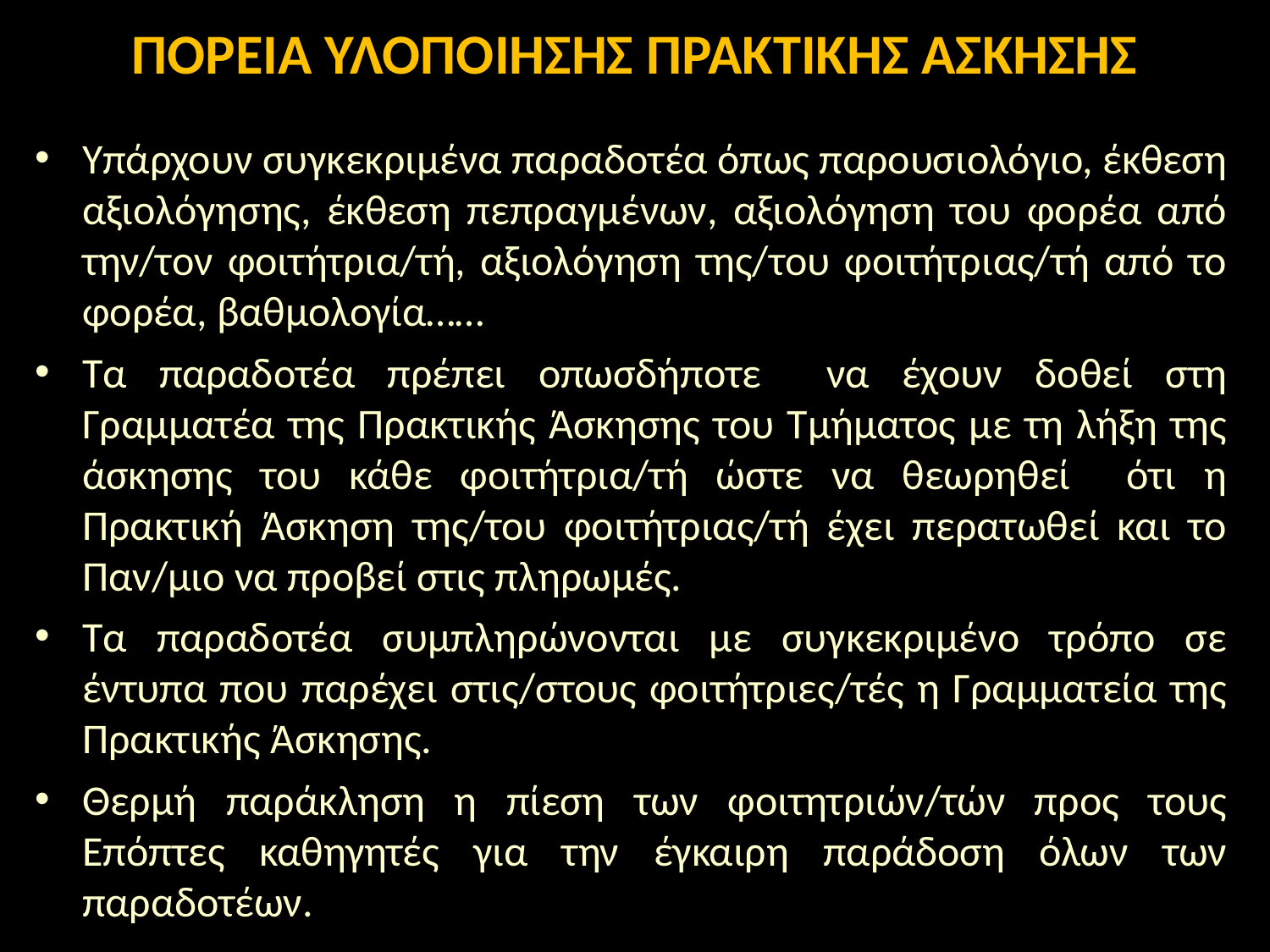

# ΠΟΡΕΙΑ ΥΛΟΠΟΙΗΣΗΣ ΠΡΑΚΤΙΚΗΣ ΑΣΚΗΣΗΣ
Υπάρχουν συγκεκριμένα παραδοτέα όπως παρουσιολόγιο, έκθεση αξιολόγησης, έκθεση πεπραγμένων, αξιολόγηση του φορέα από την/τον φοιτήτρια/τή, αξιολόγηση της/του φοιτήτριας/τή από το φορέα, βαθμολογία……
Τα παραδοτέα πρέπει οπωσδήποτε  να έχουν δοθεί στη Γραμματέα της Πρακτικής Άσκησης του Τμήματος με τη λήξη της άσκησης του κάθε φοιτήτρια/τή ώστε να θεωρηθεί  ότι η Πρακτική Άσκηση της/του φοιτήτριας/τή έχει περατωθεί και το Παν/μιο να προβεί στις πληρωμές.
Τα παραδοτέα συμπληρώνονται με συγκεκριμένο τρόπο σε έντυπα που παρέχει στις/στους φοιτήτριες/τές η Γραμματεία της Πρακτικής Άσκησης.
Θερμή παράκληση η πίεση των φοιτητριών/τών προς τους Επόπτες καθηγητές για την έγκαιρη παράδοση όλων των παραδοτέων.